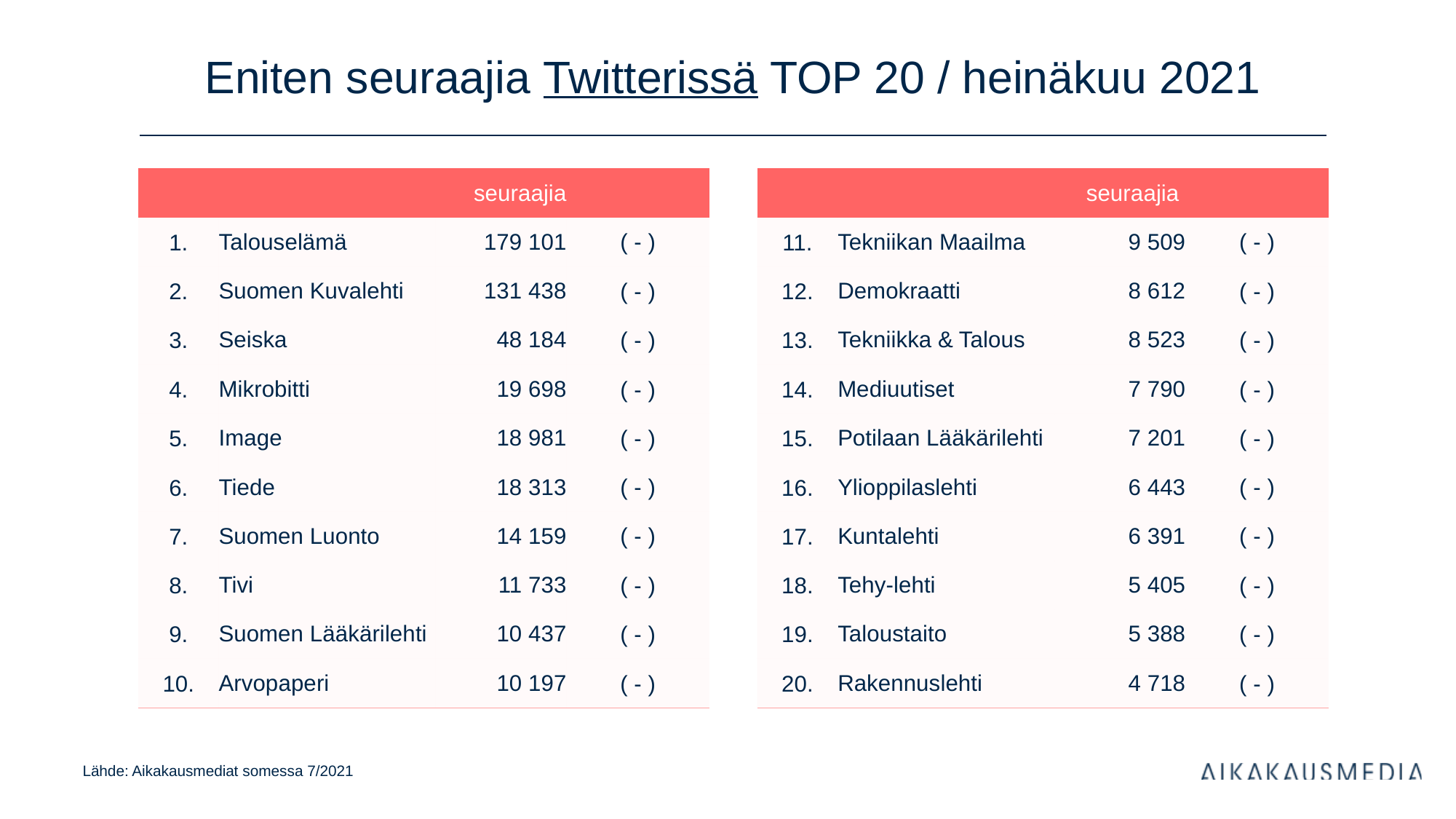

# Eniten seuraajia Twitterissä TOP 20 / heinäkuu 2021
|  |  | seuraajia |  |
| --- | --- | --- | --- |
| 1. | Talouselämä | 179 101 | ( - ) |
| 2. | Suomen Kuvalehti | 131 438 | ( - ) |
| 3. | Seiska | 48 184 | ( - ) |
| 4. | Mikrobitti | 19 698 | ( - ) |
| 5. | Image | 18 981 | ( - ) |
| 6. | Tiede | 18 313 | ( - ) |
| 7. | Suomen Luonto | 14 159 | ( - ) |
| 8. | Tivi | 11 733 | ( - ) |
| 9. | Suomen Lääkärilehti | 10 437 | ( - ) |
| 10. | Arvopaperi | 10 197 | ( - ) |
|  |  | seuraajia |  |
| --- | --- | --- | --- |
| 11. | Tekniikan Maailma | 9 509 | ( - ) |
| 12. | Demokraatti | 8 612 | ( - ) |
| 13. | Tekniikka & Talous | 8 523 | ( - ) |
| 14. | Mediuutiset | 7 790 | ( - ) |
| 15. | Potilaan Lääkärilehti | 7 201 | ( - ) |
| 16. | Ylioppilaslehti | 6 443 | ( - ) |
| 17. | Kuntalehti | 6 391 | ( - ) |
| 18. | Tehy-lehti | 5 405 | ( - ) |
| 19. | Taloustaito | 5 388 | ( - ) |
| 20. | Rakennuslehti | 4 718 | ( - ) |